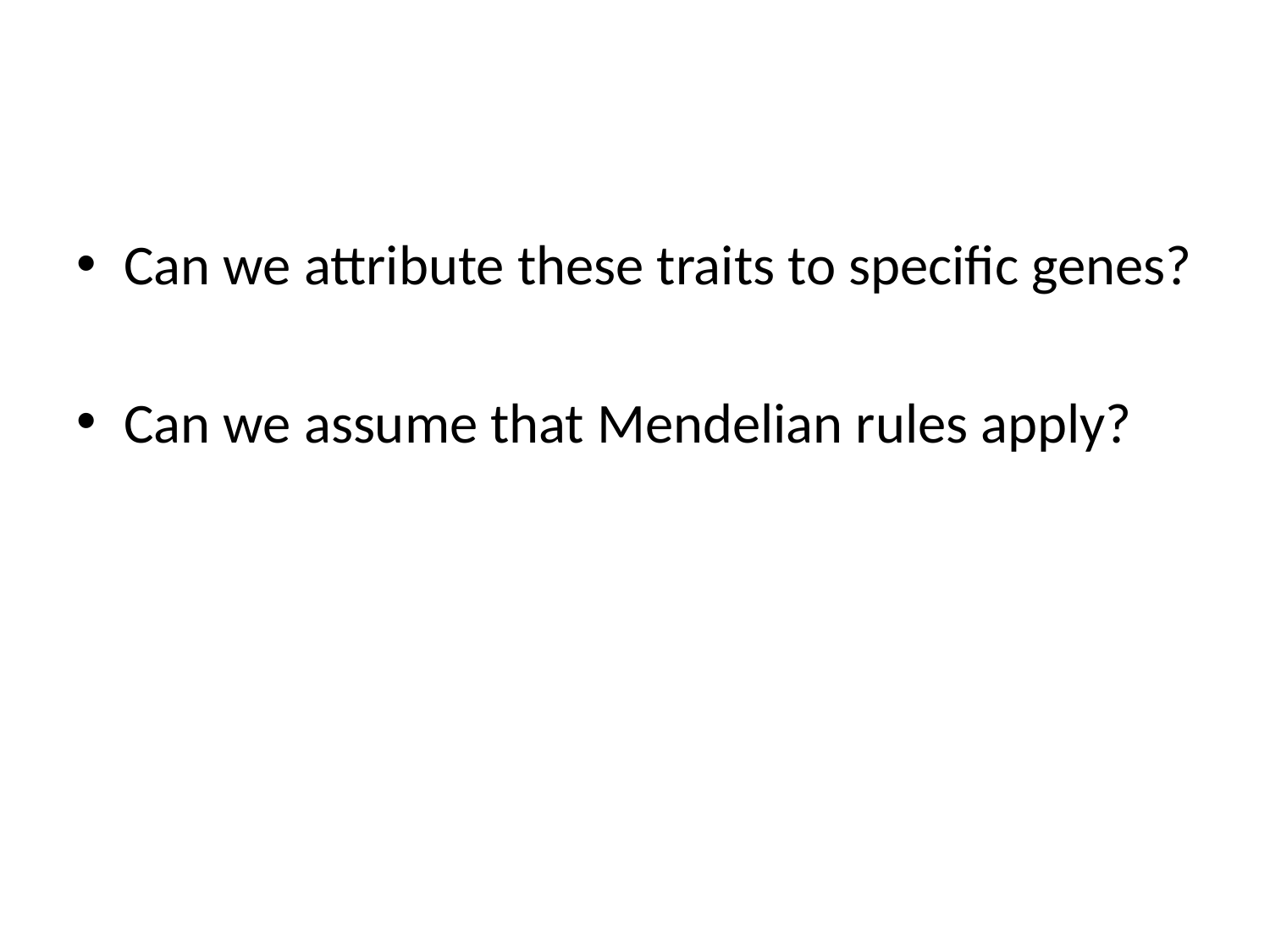

#
Can we attribute these traits to specific genes?

Can we assume that Mendelian rules apply?